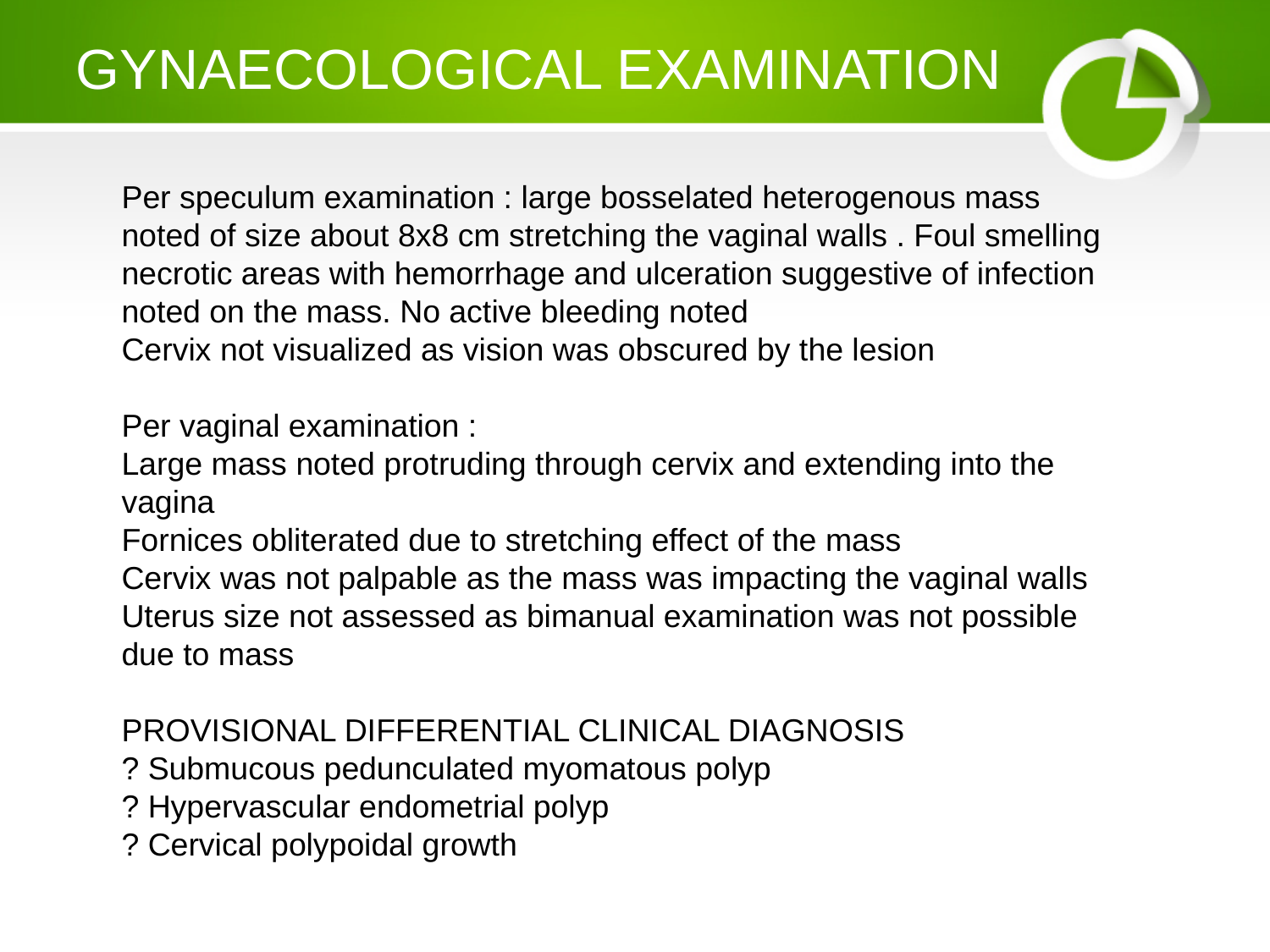

# GYNAECOLOGICAL EXAMINATION
Per speculum examination : large bosselated heterogenous mass noted of size about 8x8 cm stretching the vaginal walls . Foul smelling necrotic areas with hemorrhage and ulceration suggestive of infection noted on the mass. No active bleeding noted
Cervix not visualized as vision was obscured by the lesion

Per vaginal examination :
Large mass noted protruding through cervix and extending into the vagina
Fornices obliterated due to stretching effect of the mass
Cervix was not palpable as the mass was impacting the vaginal walls
Uterus size not assessed as bimanual examination was not possible due to mass

PROVISIONAL DIFFERENTIAL CLINICAL DIAGNOSIS
? Submucous pedunculated myomatous polyp
? Hypervascular endometrial polyp
? Cervical polypoidal growth